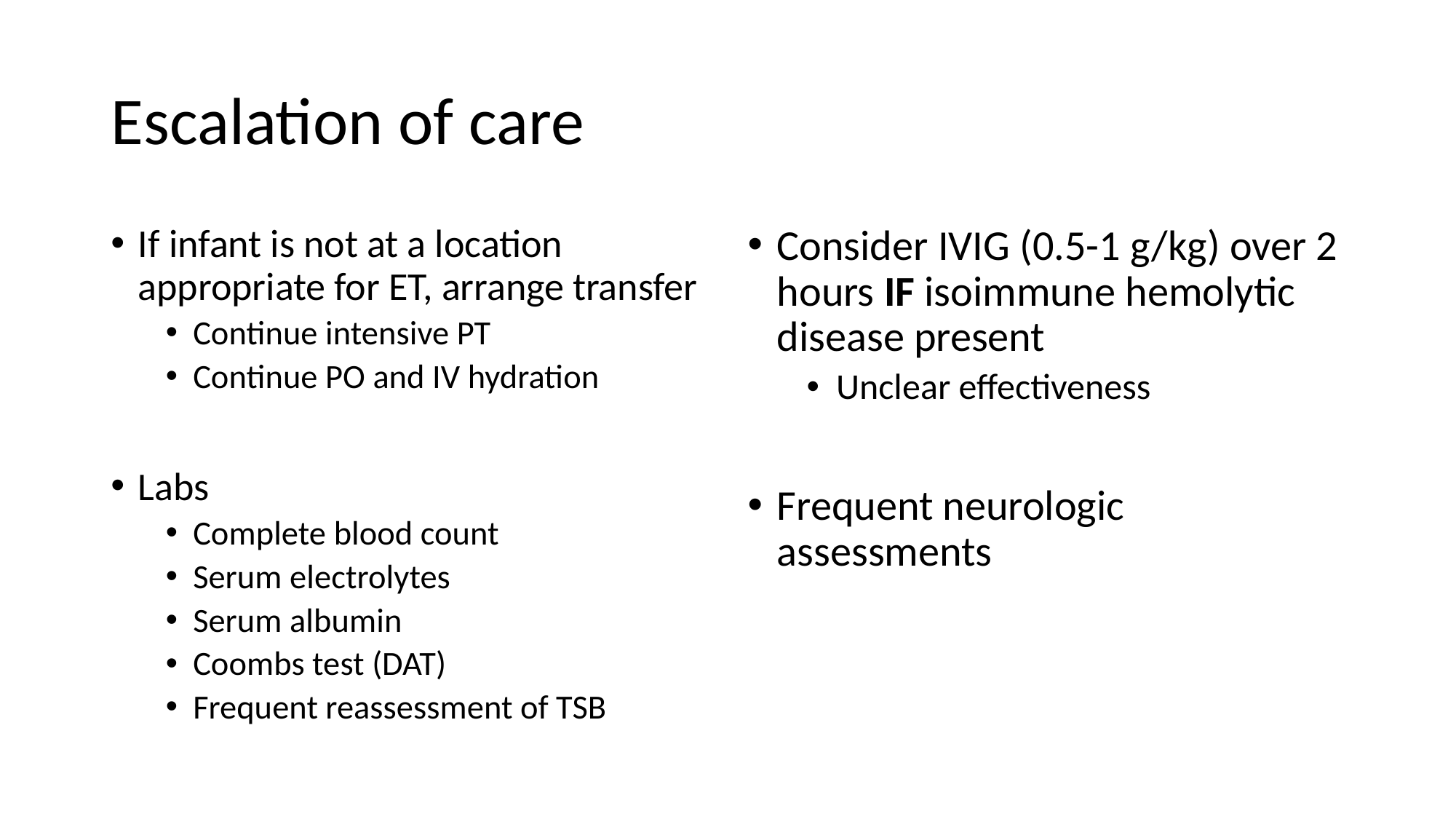

# Escalation of care
If infant is not at a location appropriate for ET, arrange transfer
Continue intensive PT
Continue PO and IV hydration

Labs
Complete blood count
Serum electrolytes
Serum albumin
Coombs test (DAT)
Frequent reassessment of TSB
Consider IVIG (0.5-1 g/kg) over 2 hours IF isoimmune hemolytic disease present
Unclear effectiveness

Frequent neurologic assessments